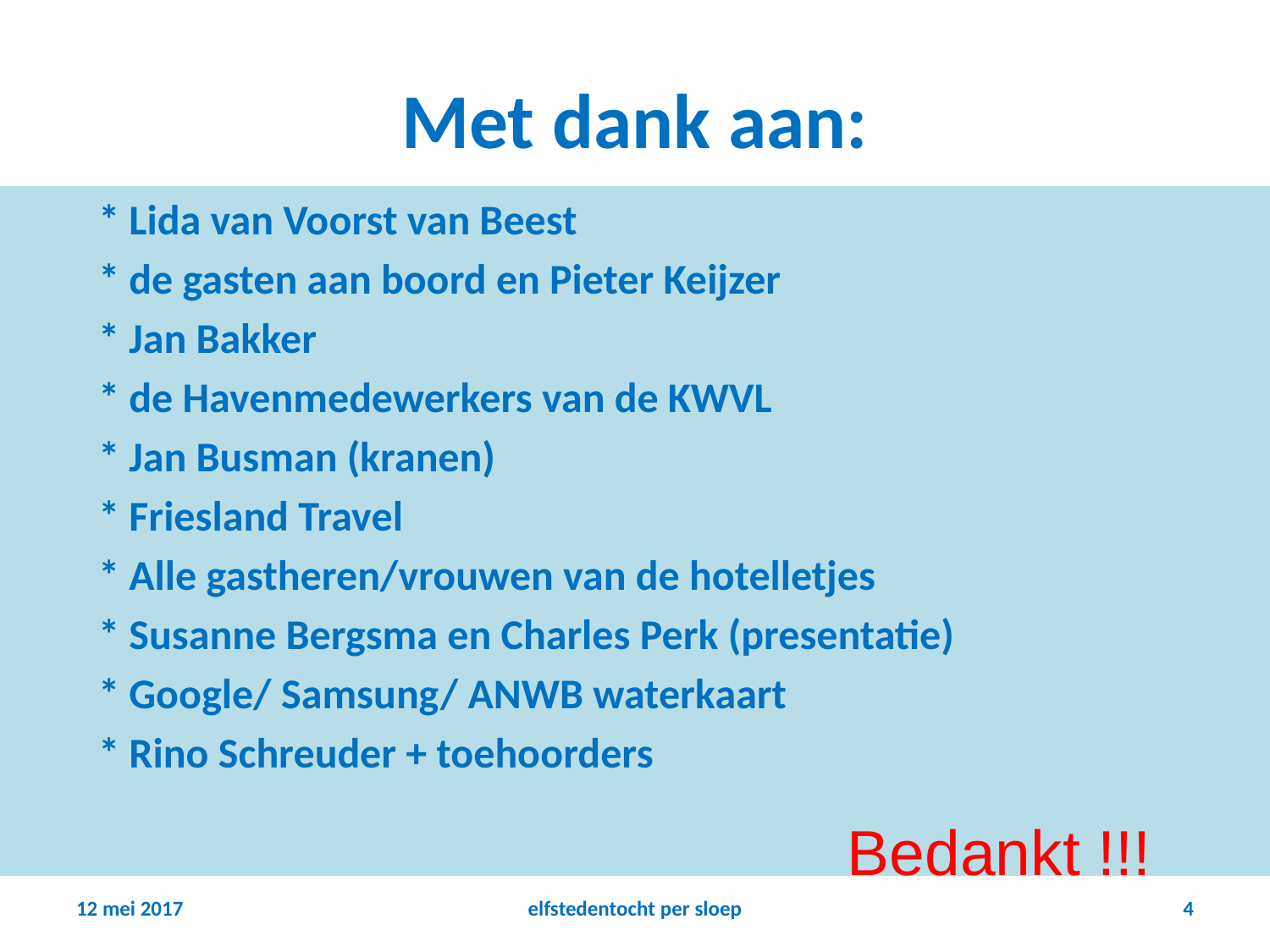

# Met dank aan:
         * Lida van Voorst van Beest
         * de gasten aan boord en Pieter Keijzer
         * Jan Bakker
         * de Havenmedewerkers van de KWVL
         * Jan Busman (kranen)
         * Friesland Travel
         * Alle gastheren/vrouwen van de hotelletjes
         * Susanne Bergsma en Charles Perk (presentatie)
         * Google/ Samsung/ ANWB waterkaart
         * Rino Schreuder + toehoorders

Bedankt !!!
12 mei 2017
elfstedentocht per sloep
4